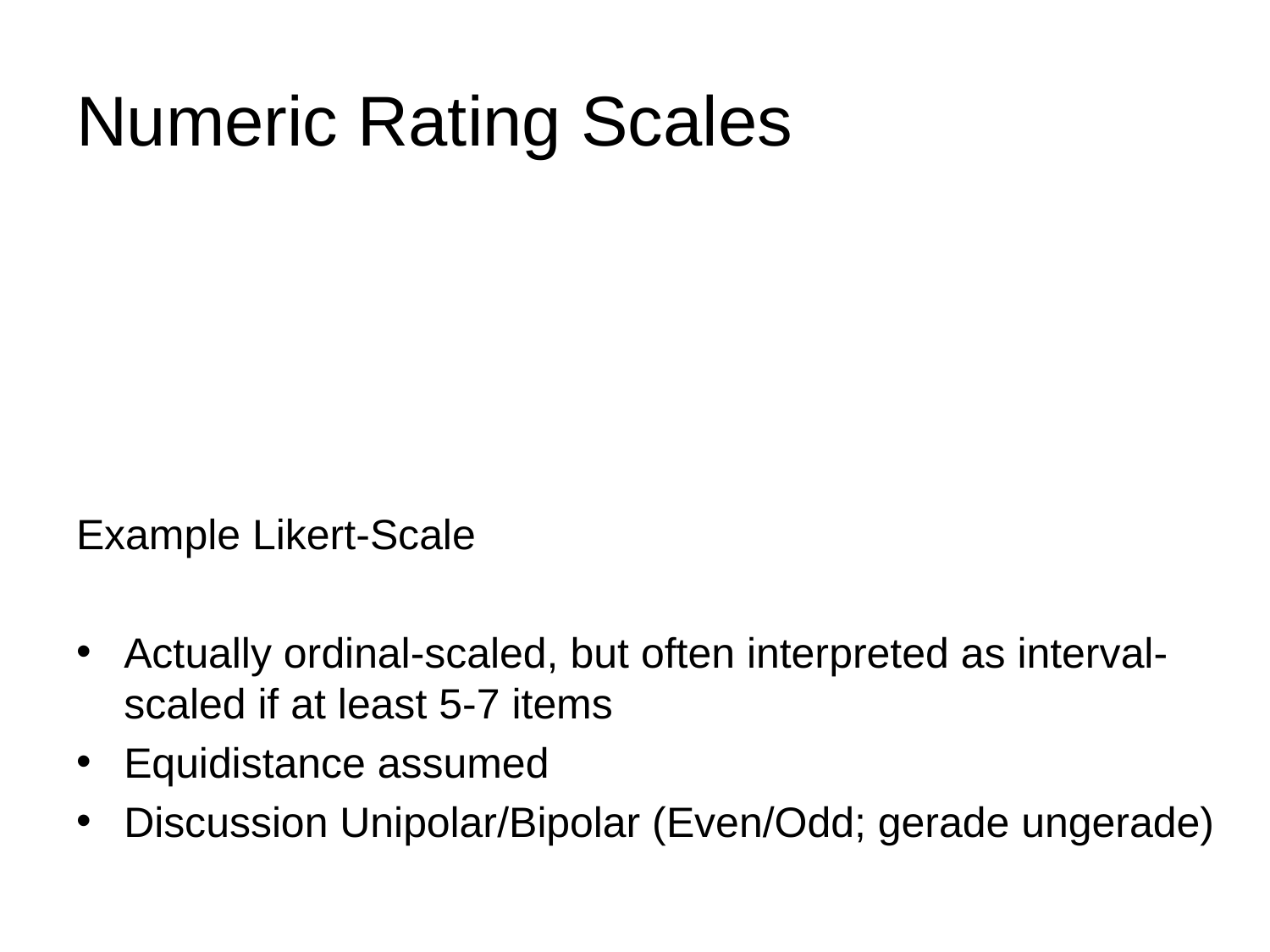

# Numeric Rating Scales
Example Likert-Scale

Actually ordinal-scaled, but often interpreted as interval-scaled if at least 5-7 items
Equidistance assumed
Discussion Unipolar/Bipolar (Even/Odd; gerade ungerade)